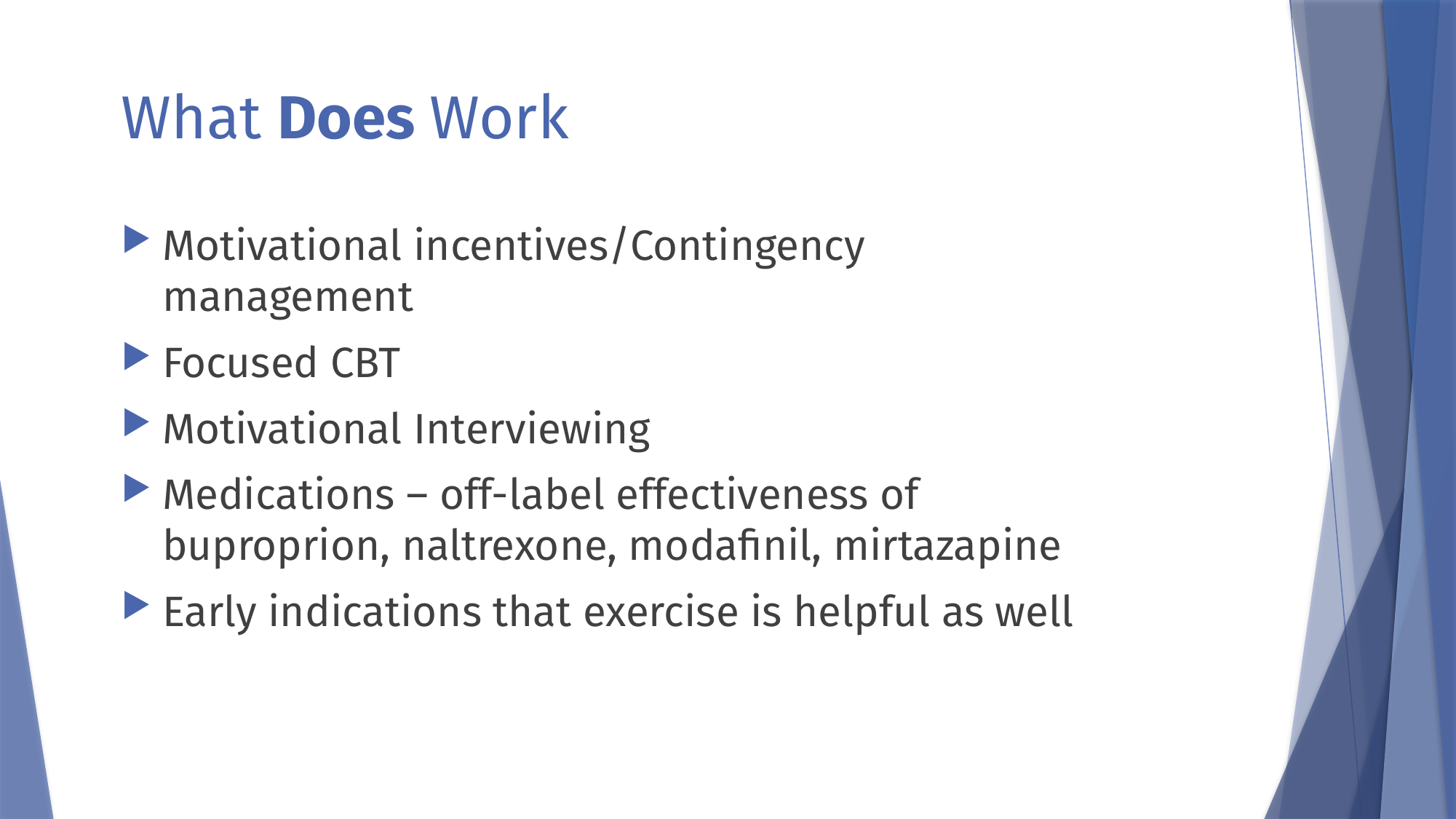

# What Does Work
Motivational incentives/Contingency management
Focused CBT
Motivational Interviewing
Medications – off-label effectiveness of buproprion, naltrexone, modafinil, mirtazapine
Early indications that exercise is helpful as well